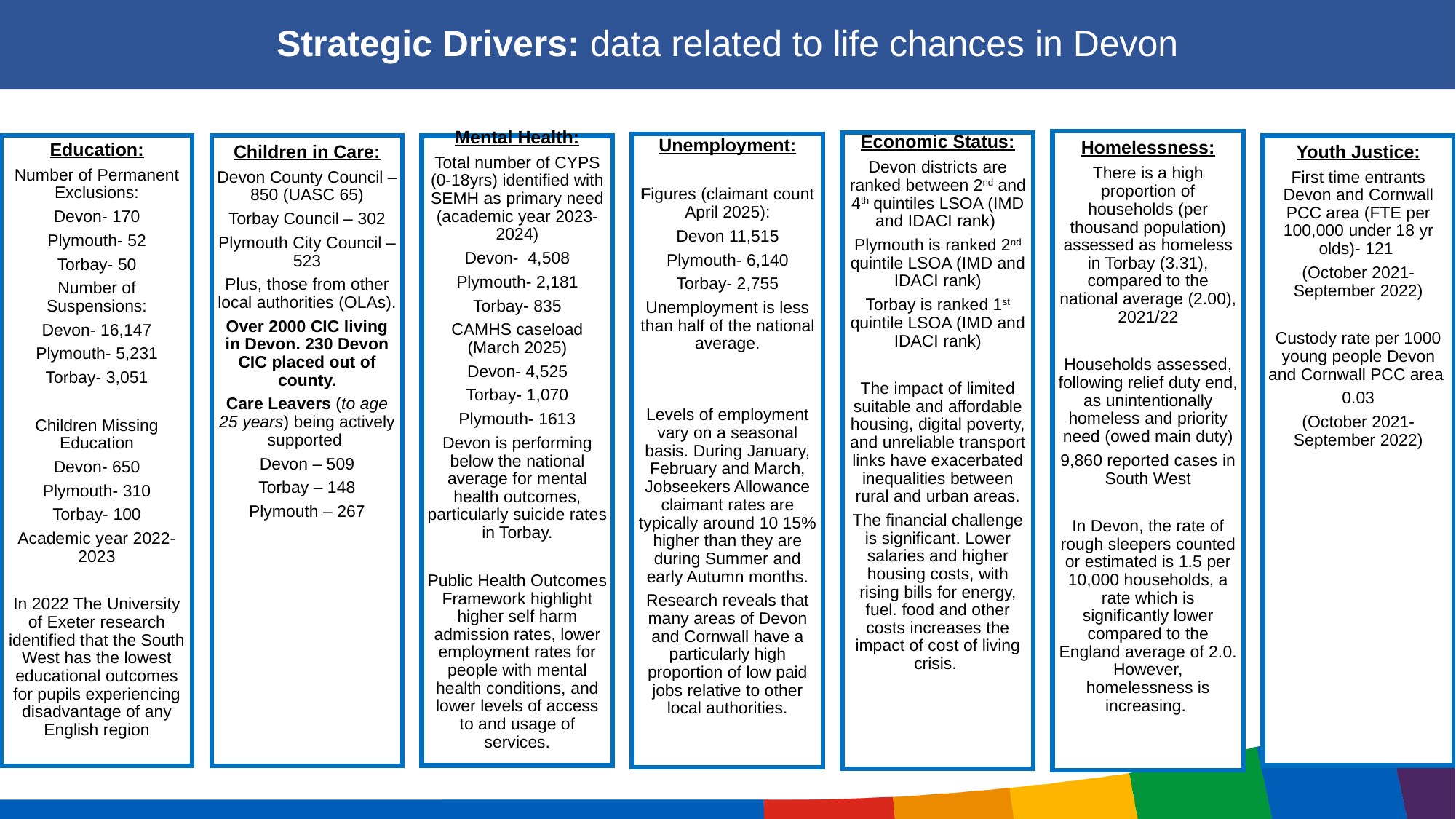

Strategic Drivers: data related to life chances in Devon

Education:
Number of Permanent Exclusions:
Devon- 170
Plymouth- 52
Torbay- 50
Number of Suspensions:
Devon- 16,147
Plymouth- 5,231
Torbay- 3,051

Children Missing Education
Devon- 650
Plymouth- 310
Torbay- 100
Academic year 2022-2023

In 2022 The University of Exeter research identified that the South West has the lowest educational outcomes for pupils experiencing disadvantage of any English region

Children in Care:
Devon County Council – 850 (UASC 65)
Torbay Council – 302
Plymouth City Council – 523
Plus, those from other local authorities (OLAs).
Over 2000 CIC living in Devon. 230 Devon CIC placed out of county.
Care Leavers (to age 25 years) being actively supported
Devon – 509
Torbay – 148
Plymouth – 267

Mental Health:
Total number of CYPS (0-18yrs) identified with SEMH as primary need (academic year 2023-2024)
Devon-  4,508
Plymouth- 2,181
Torbay- 835
CAMHS caseload (March 2025)
Devon- 4,525
Torbay- 1,070
Plymouth- 1613
Devon is performing below the national average for mental health outcomes, particularly suicide rates in Torbay.

Public Health Outcomes Framework highlight higher self harm admission rates, lower employment rates for people with mental health conditions, and lower levels of access to and usage of services.

Unemployment:

Figures (claimant count April 2025):
Devon 11,515
Plymouth- 6,140
Torbay- 2,755
Unemployment is less than half of the national average.

Levels of employment vary on a seasonal basis. During January, February and March, Jobseekers Allowance claimant rates are typically around 10 15% higher than they are during Summer and early Autumn months.
Research reveals that many areas of Devon and Cornwall have a particularly high proportion of low paid jobs relative to other local authorities.

Economic Status:
Devon districts are ranked between 2nd and 4th quintiles LSOA (IMD and IDACI rank)
Plymouth is ranked 2nd quintile LSOA (IMD and IDACI rank)
Torbay is ranked 1st quintile LSOA (IMD and IDACI rank)

The impact of limited suitable and affordable housing, digital poverty, and unreliable transport links have exacerbated inequalities between rural and urban areas.
The financial challenge is significant. Lower salaries and higher housing costs, with rising bills for energy, fuel. food and other costs increases the impact of cost of living crisis.

Homelessness:
There is a high proportion of households (per thousand population) assessed as homeless in Torbay (3.31), compared to the national average (2.00), 2021/22

Households assessed, following relief duty end, as unintentionally homeless and priority need (owed main duty)
9,860 reported cases in South West

In Devon, the rate of rough sleepers counted or estimated is 1.5 per 10,000 households, a rate which is significantly lower compared to the England average of 2.0. However, homelessness is increasing.

Youth Justice:
First time entrants Devon and Cornwall PCC area (FTE per 100,000 under 18 yr olds)- 121
(October 2021-September 2022)

Custody rate per 1000 young people Devon and Cornwall PCC area
0.03
(October 2021-September 2022)